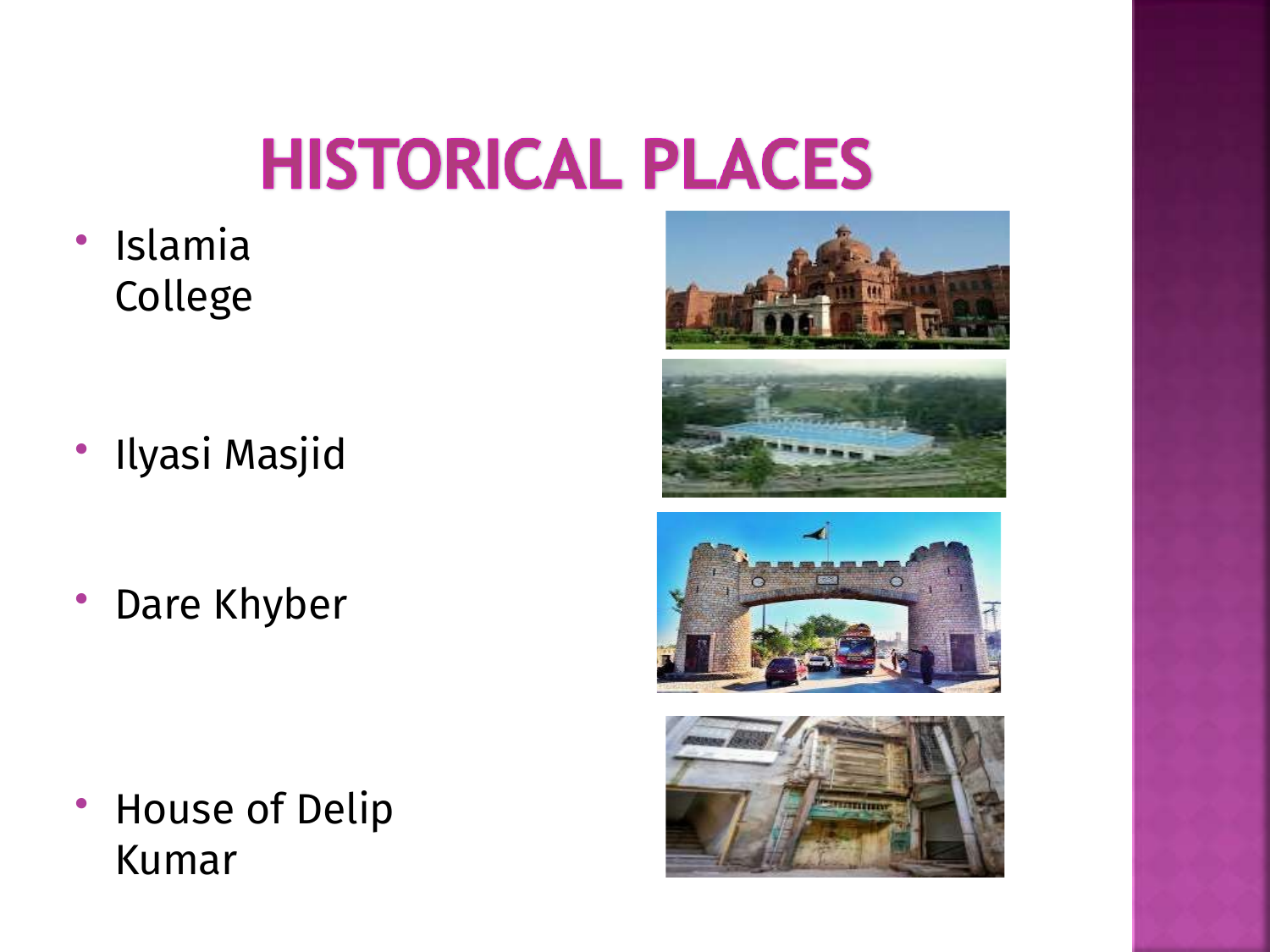

Islamia College

Ilyasi Masjid

Dare Khyber

House of Delip Kumar